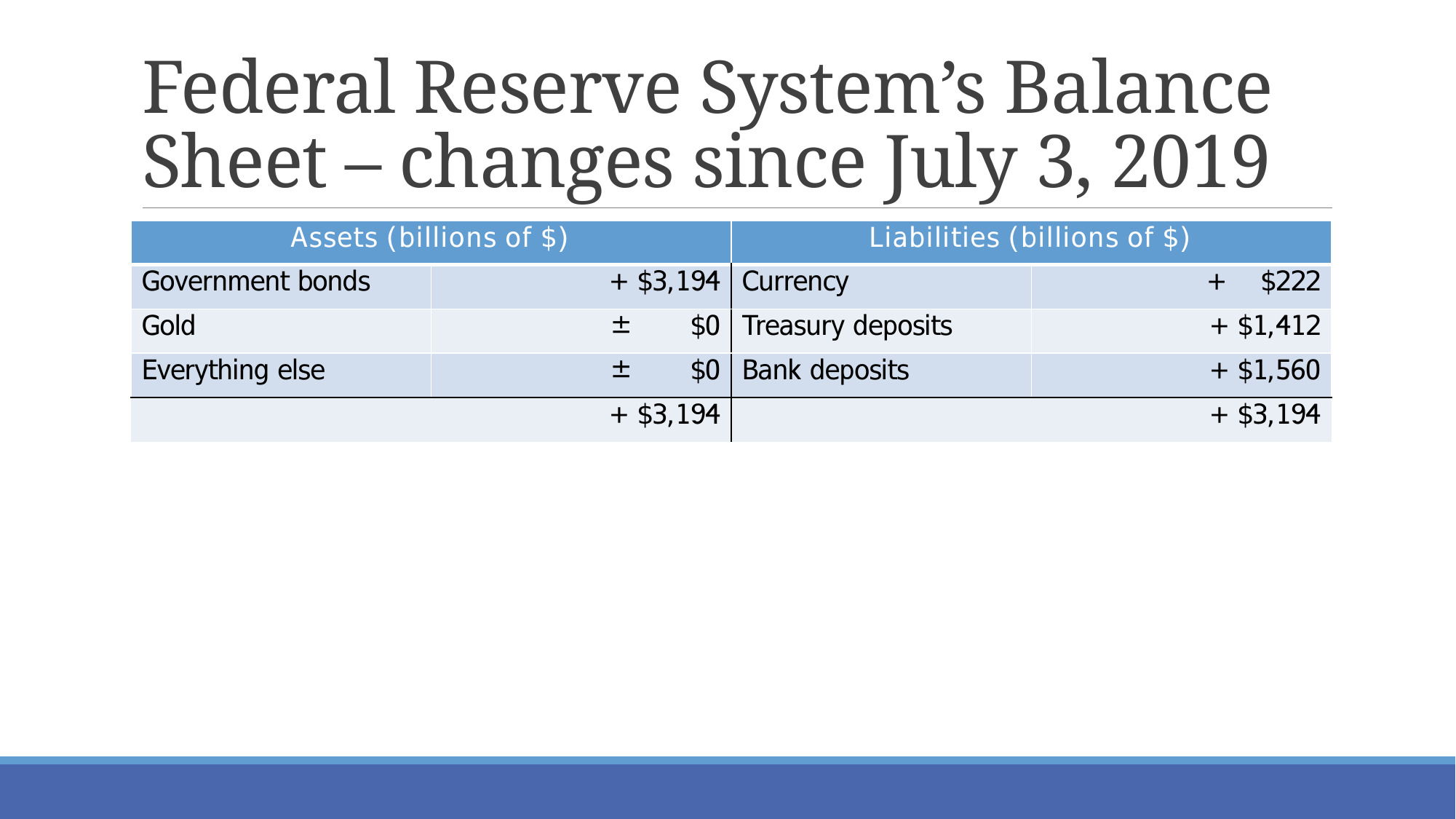

# Federal Reserve System’s Balance Sheet – changes since July 3, 2019
| Assets (billions of $) |  | Liabilities (billions of $) |  |
| --- | --- | --- | --- |
| Government bonds | + $3,194 | Currency | + $222 |
| Gold | ± $0 | Treasury deposits | + $1,412 |
| Everything else | ± $0 | Bank deposits | + $1,560 |
|  | + $3,194 |  | + $3,194 |